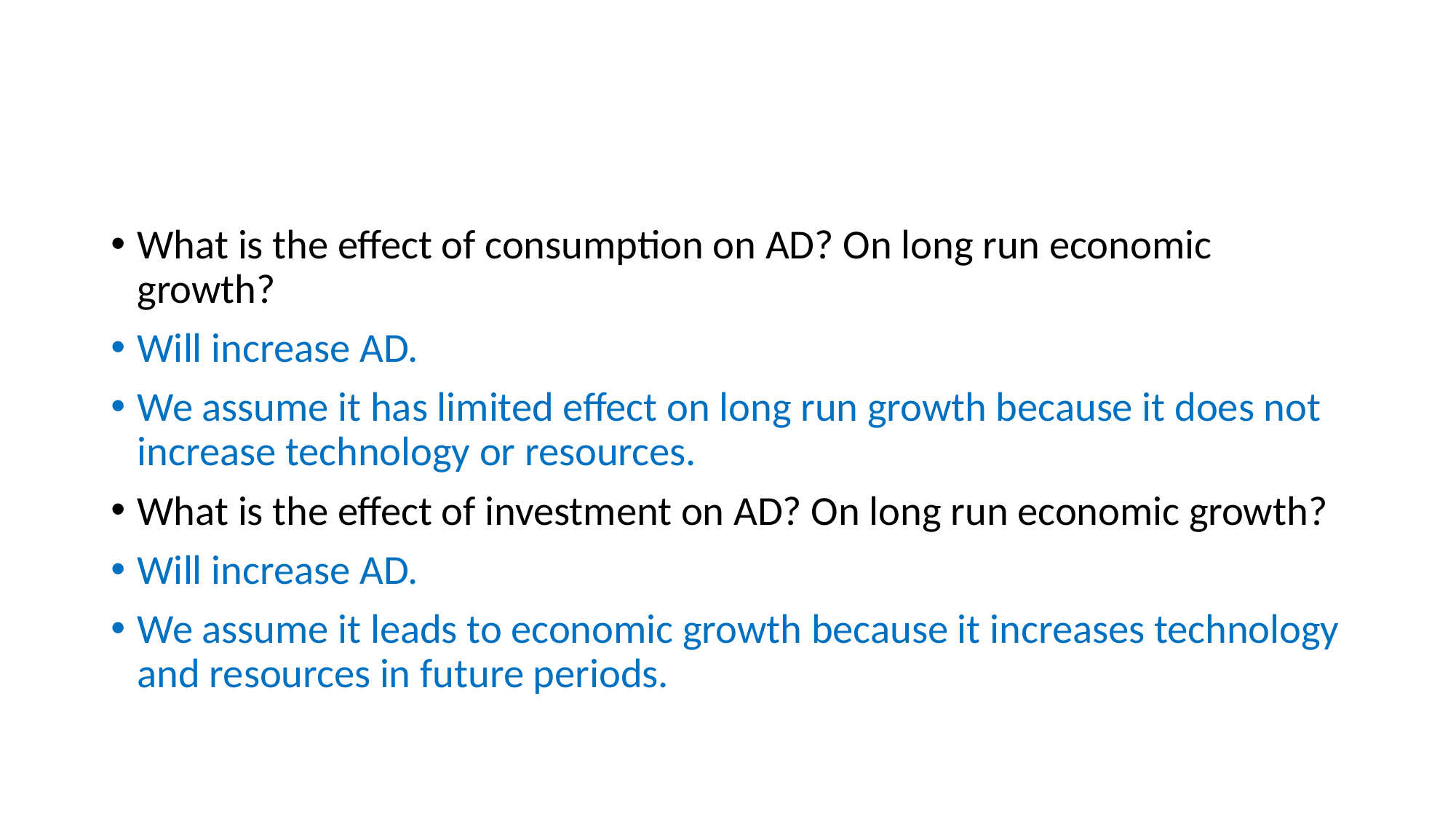

#
What is the effect of consumption on AD? On long run economic growth?
Will increase AD.
We assume it has limited effect on long run growth because it does not increase technology or resources.
What is the effect of investment on AD? On long run economic growth?
Will increase AD.
We assume it leads to economic growth because it increases technology and resources in future periods.